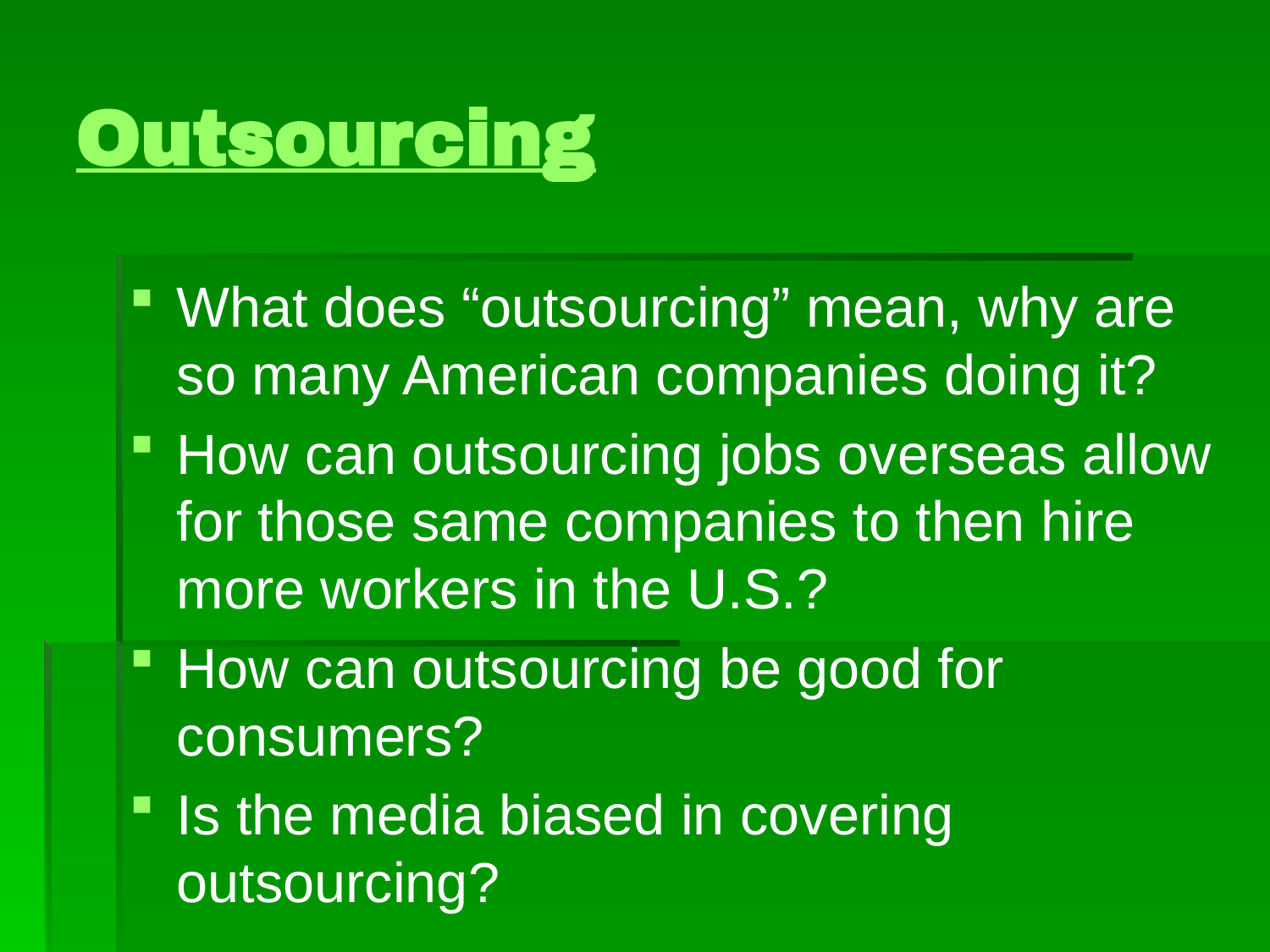

# Outsourcing
What does “outsourcing” mean, why are so many American companies doing it?
How can outsourcing jobs overseas allow for those same companies to then hire more workers in the U.S.?
How can outsourcing be good for consumers?
Is the media biased in covering outsourcing?